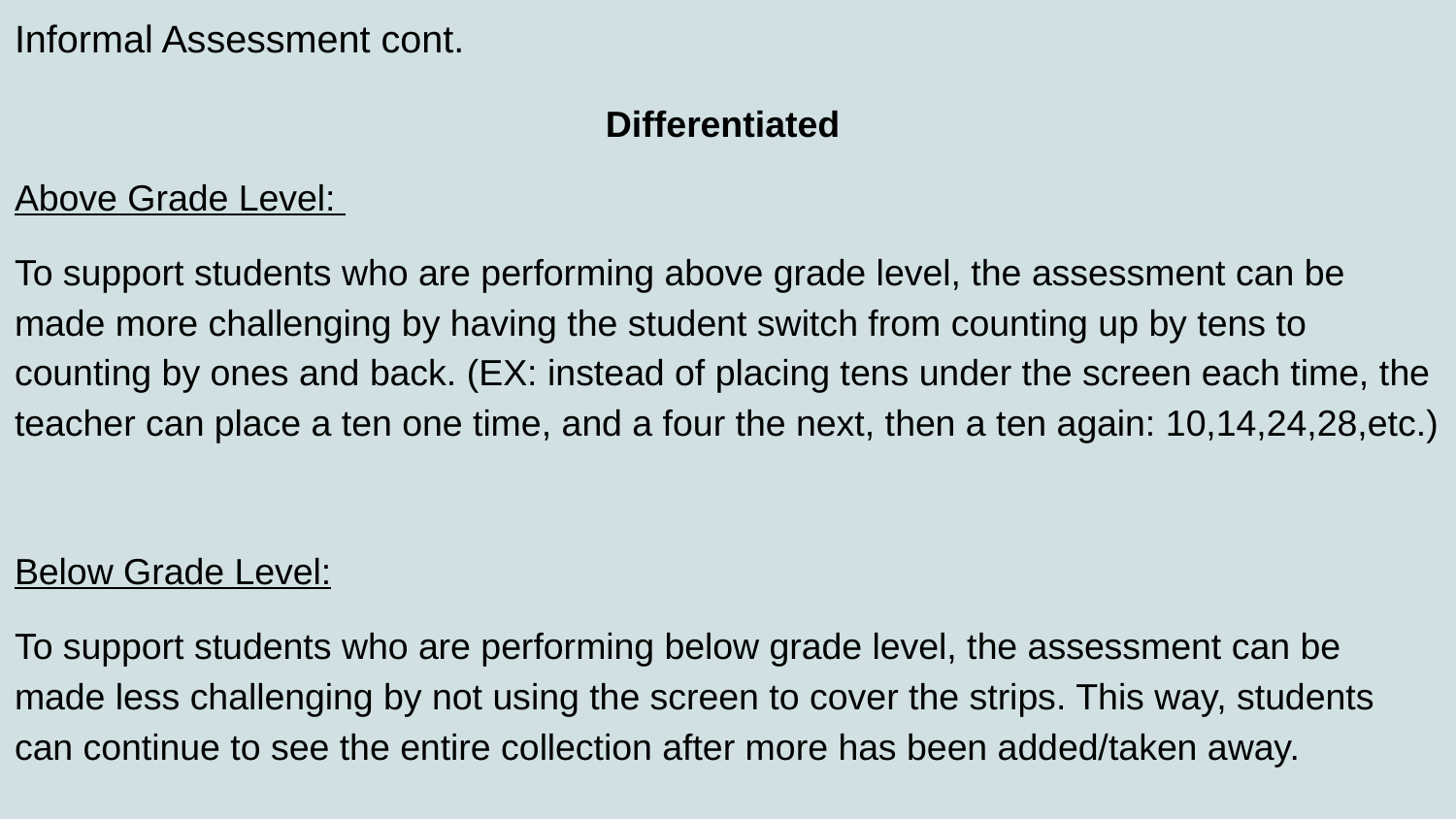

# Informal Assessment cont.
Differentiated
Above Grade Level:
To support students who are performing above grade level, the assessment can be made more challenging by having the student switch from counting up by tens to counting by ones and back. (EX: instead of placing tens under the screen each time, the teacher can place a ten one time, and a four the next, then a ten again: 10,14,24,28,etc.)

Below Grade Level:
To support students who are performing below grade level, the assessment can be made less challenging by not using the screen to cover the strips. This way, students can continue to see the entire collection after more has been added/taken away.